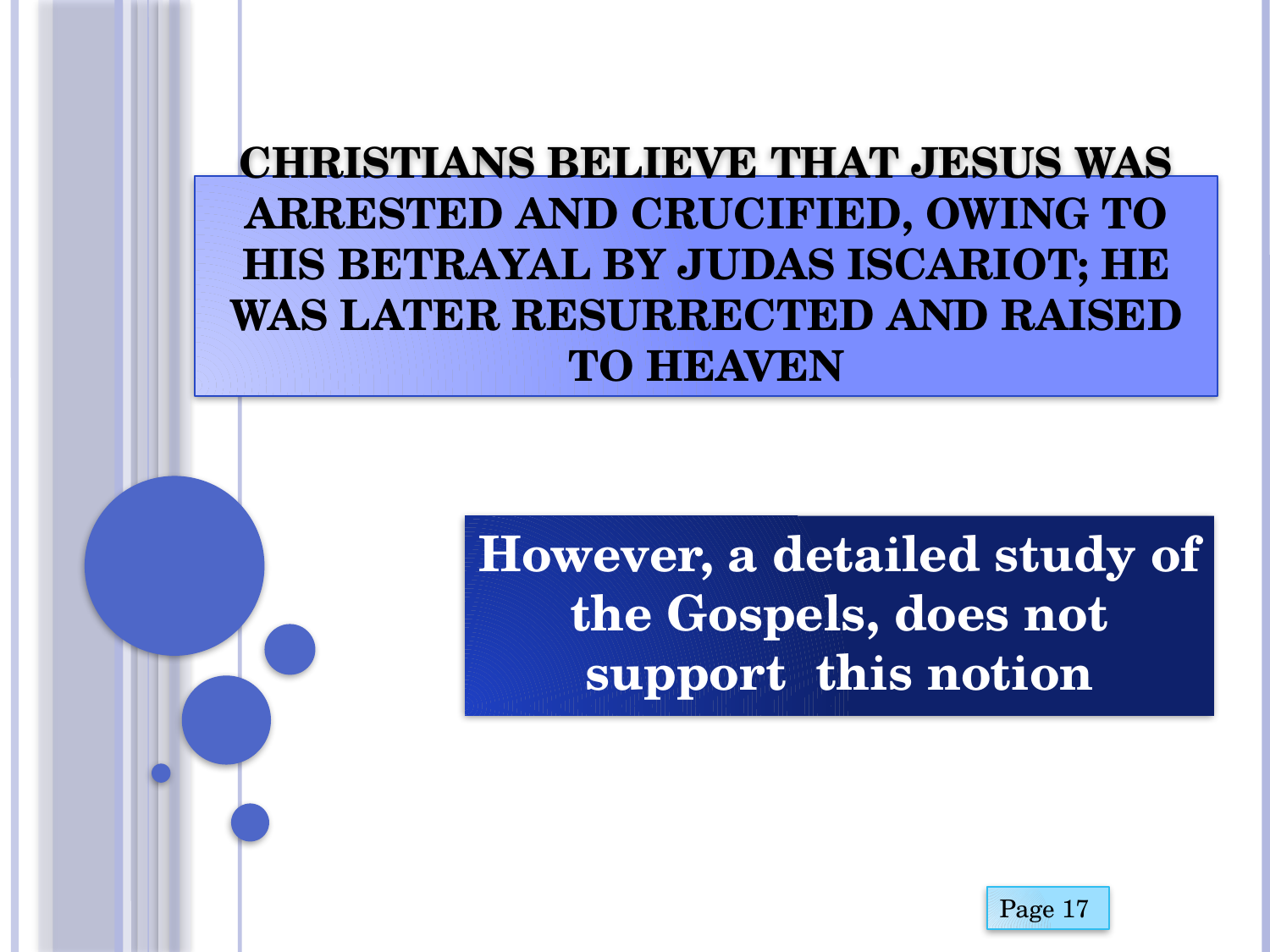

# Christians believe that Jesus was arrested and crucified, owing to his betrayal by Judas Iscariot; he was later resurrected and raised to heaven
However, a detailed study of the Gospels, does not support  this notion
Page 17